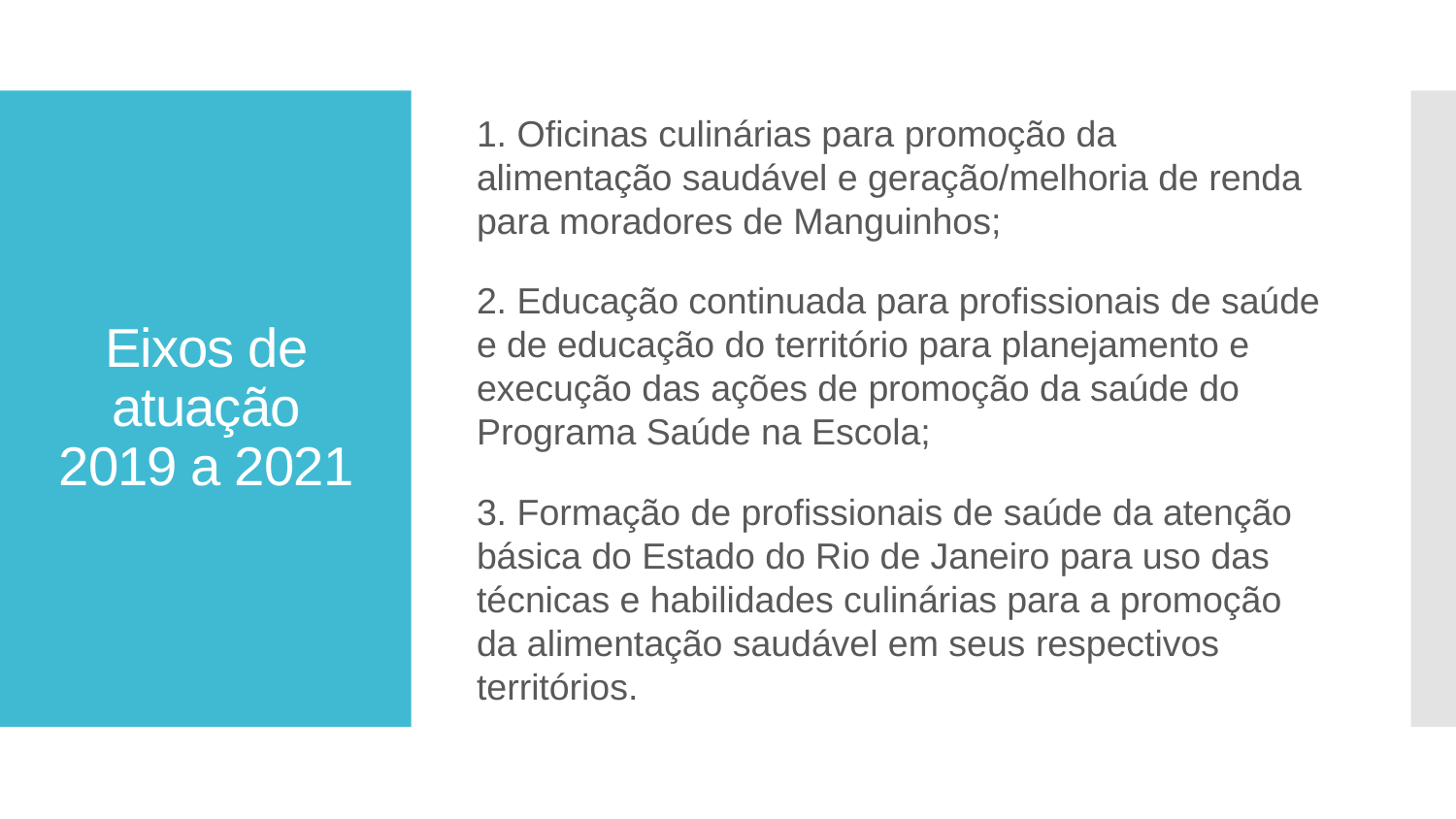

1. Oficinas culinárias para promoção da alimentação saudável e geração/melhoria de renda para moradores de Manguinhos;
2. Educação continuada para profissionais de saúde e de educação do território para planejamento e execução das ações de promoção da saúde do Programa Saúde na Escola;
3. Formação de profissionais de saúde da atenção básica do Estado do Rio de Janeiro para uso das técnicas e habilidades culinárias para a promoção da alimentação saudável em seus respectivos territórios.
# Eixos de atuação 2019 a 2021